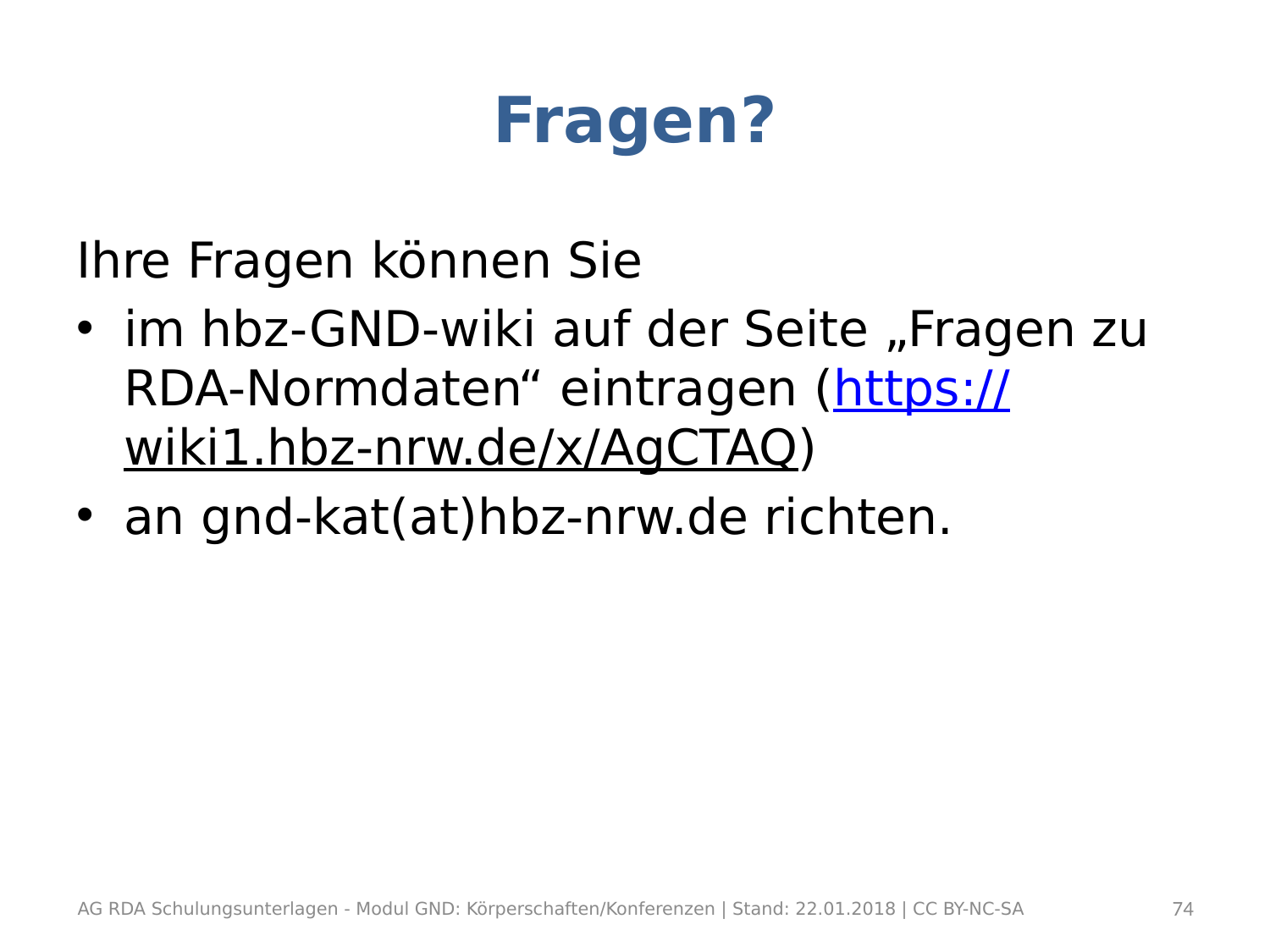

# Fragen?
Ihre Fragen können Sie
im hbz-GND-wiki auf der Seite „Fragen zu RDA-Normdaten“ eintragen (https://wiki1.hbz-nrw.de/x/AgCTAQ)
an gnd-kat(at)hbz-nrw.de richten.
AG RDA Schulungsunterlagen - Modul GND: Körperschaften/Konferenzen | Stand: 22.01.2018 | CC BY-NC-SA
74